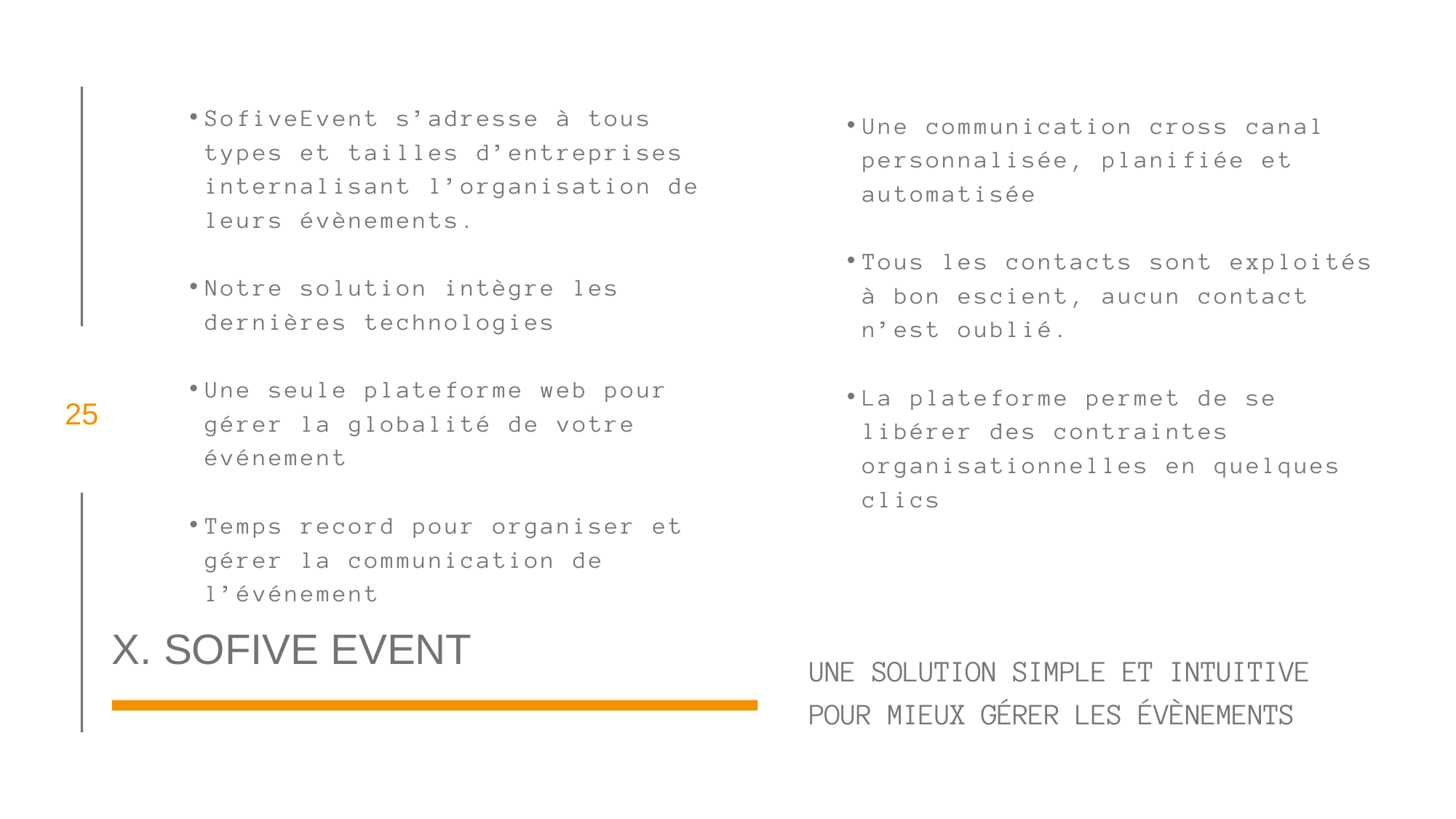

Une communication cross canal personnalisée, planifiée et automatisée

Tous les contacts sont exploités à bon escient, aucun contact n’est oublié.

La plateforme permet de se libérer des contraintes organisationnelles en quelques clics

25

SofiveEvent s’adresse à tous types et tailles d’entreprises internalisant l’organisation de leurs évènements.

Notre solution intègre les dernières technologies

Une seule plateforme web pour gérer la globalité de votre événement

Temps record pour organiser et gérer la communication de l’événement
X. SOFIVE EVENT

UNE SOLUTION SIMPLE ET INTUITIVE POUR MIEUX GÉRER LES ÉVÈNEMENTS